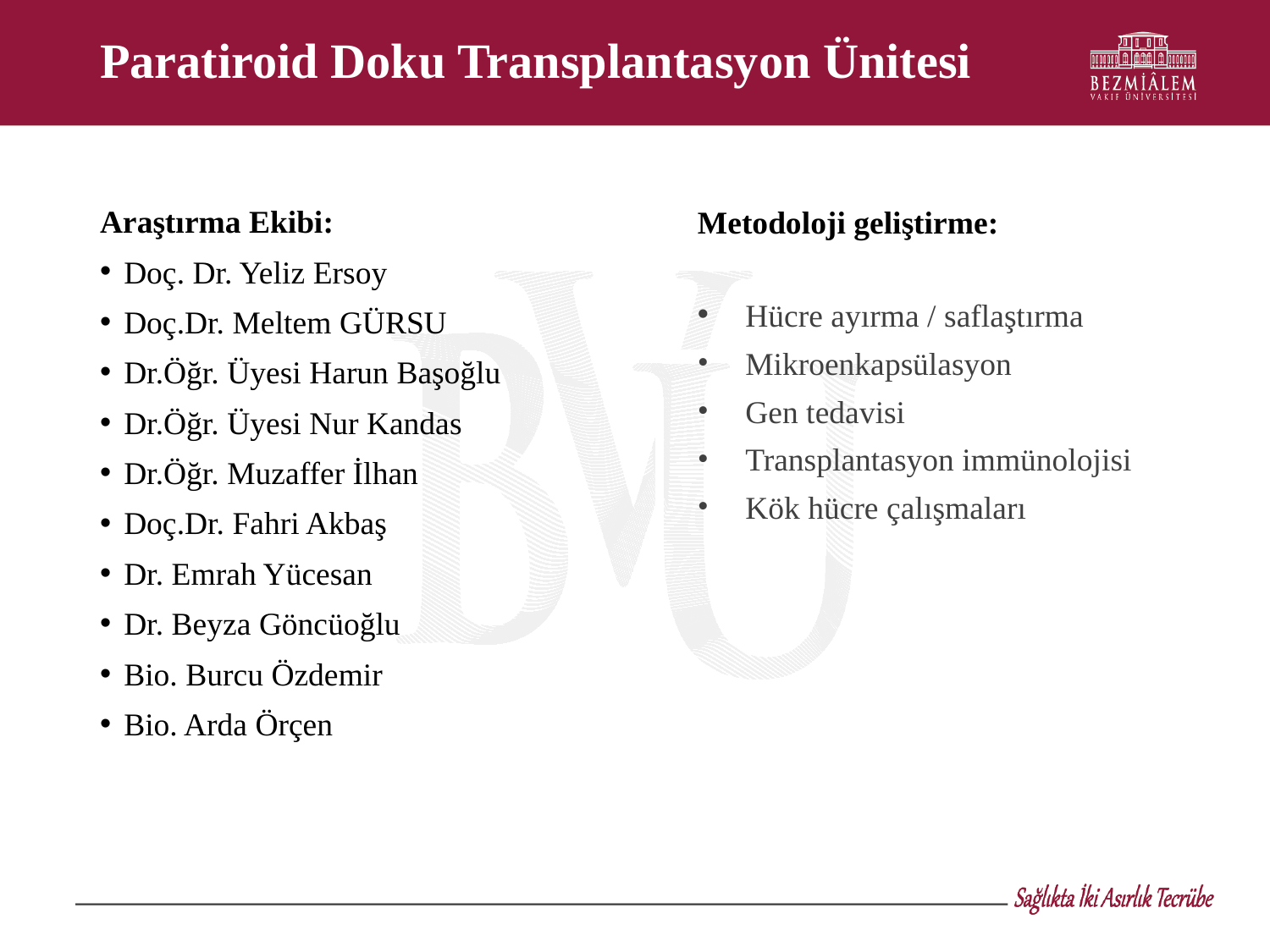

# Paratiroid Doku Transplantasyon Ünitesi
Araştırma Ekibi:
Doç. Dr. Yeliz Ersoy
Doç.Dr. ​Meltem GÜRSU
Dr.Öğr. Üyesi Harun Başoğlu
Dr.Öğr. Üyesi Nur Kandas
Dr.Öğr. ​Muzaffer İlhan
Doç.Dr. Fahri Akbaş
Dr. Emrah Yücesan
Dr. Beyza Göncüoğlu
Bio. Burcu Özdemir
Bio. Arda Örçen
Metodoloji geliştirme:

Hücre ayırma / saflaştırma
Mikroenkapsülasyon
Gen tedavisi
Transplantasyon immünolojisi
Kök hücre çalışmaları